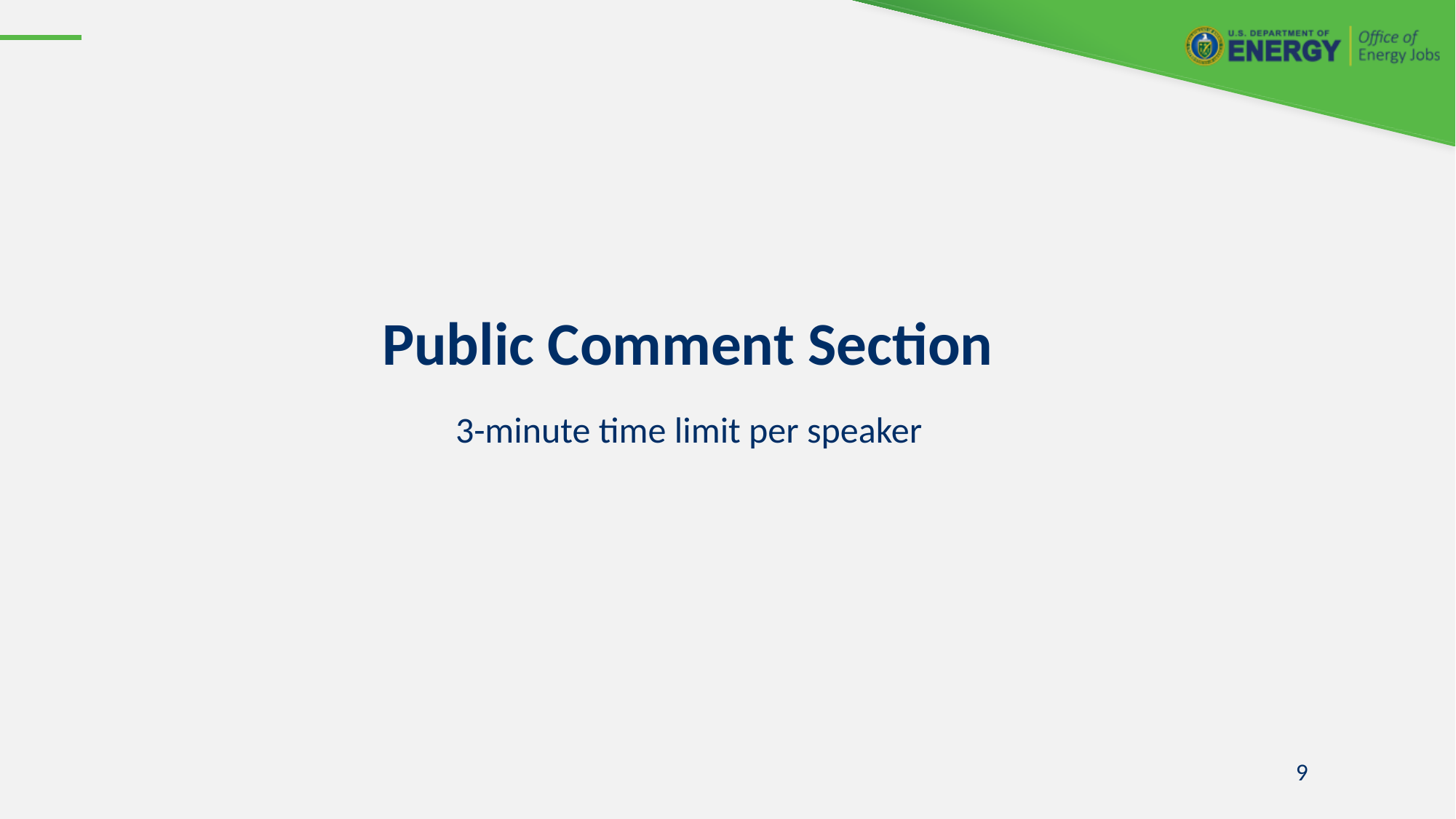

# Public Comment Section
3-minute time limit per speaker